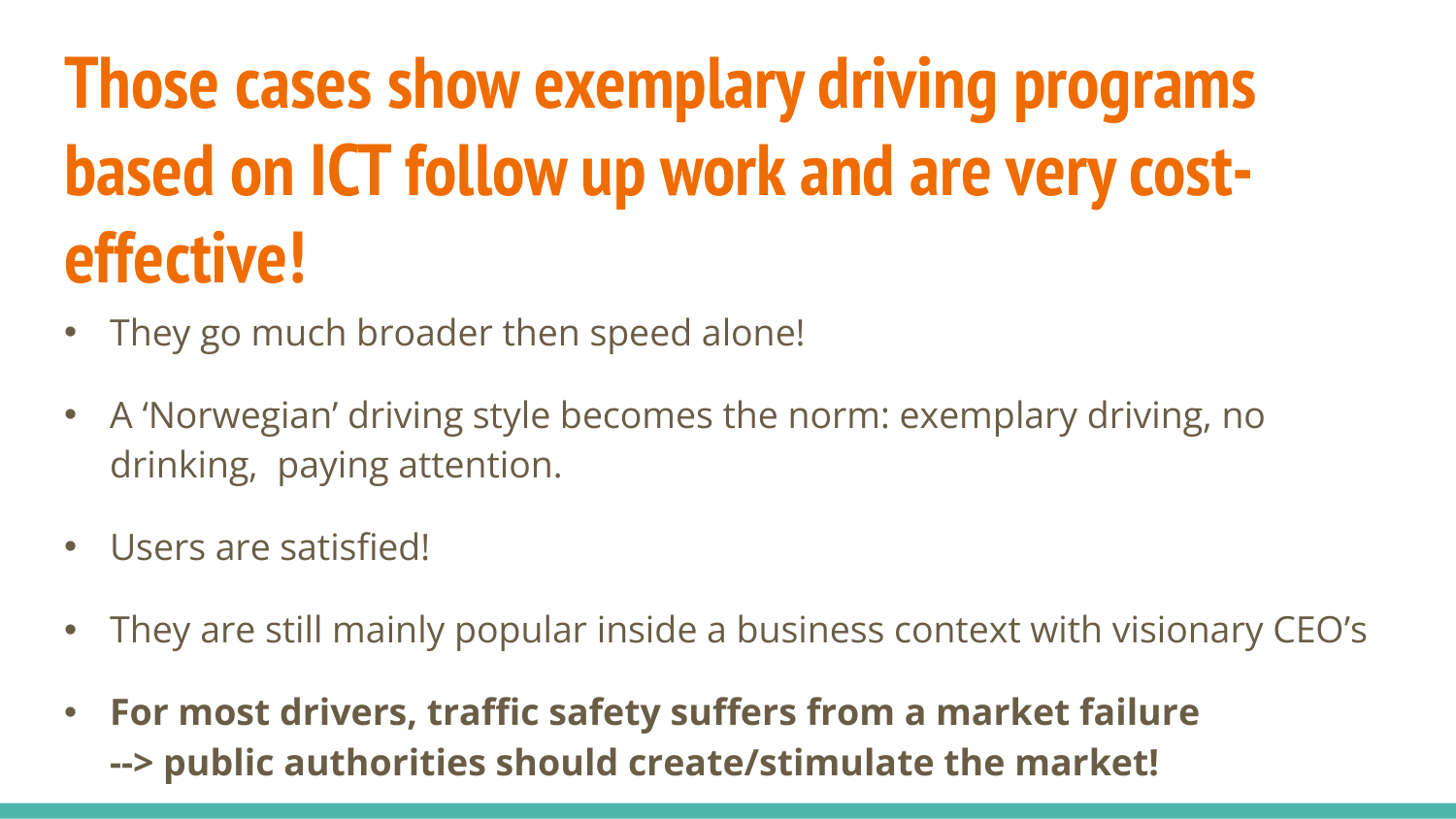

# Those cases show exemplary driving programs based on ICT follow up work and are very cost-effective!
They go much broader then speed alone!
A ‘Norwegian’ driving style becomes the norm: exemplary driving, no drinking,  paying attention.
Users are satisfied!
They are still mainly popular inside a business context with visionary CEO’s
For most drivers, traffic safety suffers from a market failure
--> public authorities should create/stimulate the market!